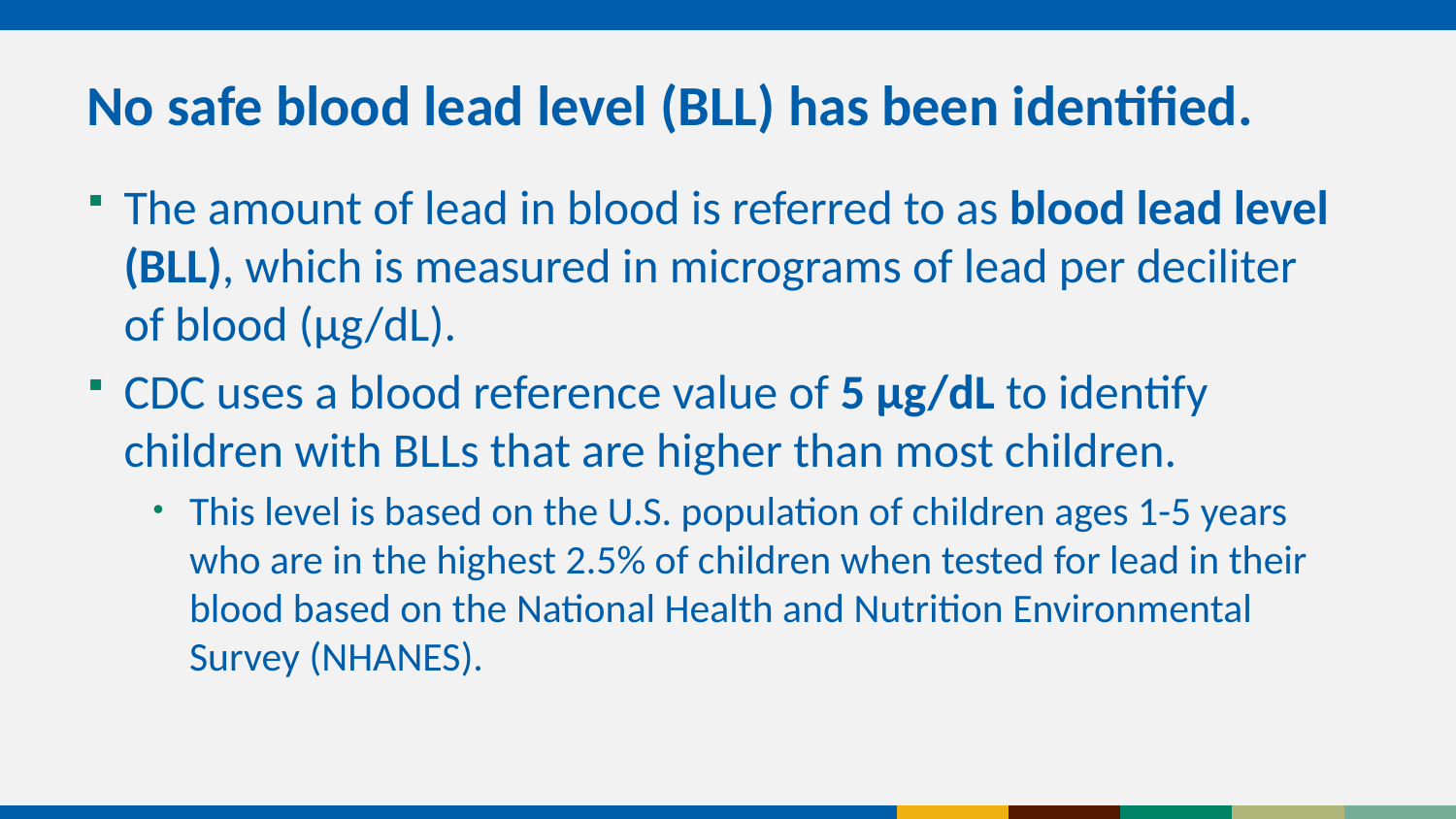

# No safe blood lead level (BLL) has been identified.
The amount of lead in blood is referred to as blood lead level (BLL), which is measured in micrograms of lead per deciliter of blood (μg/dL).
CDC uses a blood reference value of 5 μg/dL to identify children with BLLs that are higher than most children.
This level is based on the U.S. population of children ages 1-5 years who are in the highest 2.5% of children when tested for lead in their blood based on the National Health and Nutrition Environmental Survey (NHANES).